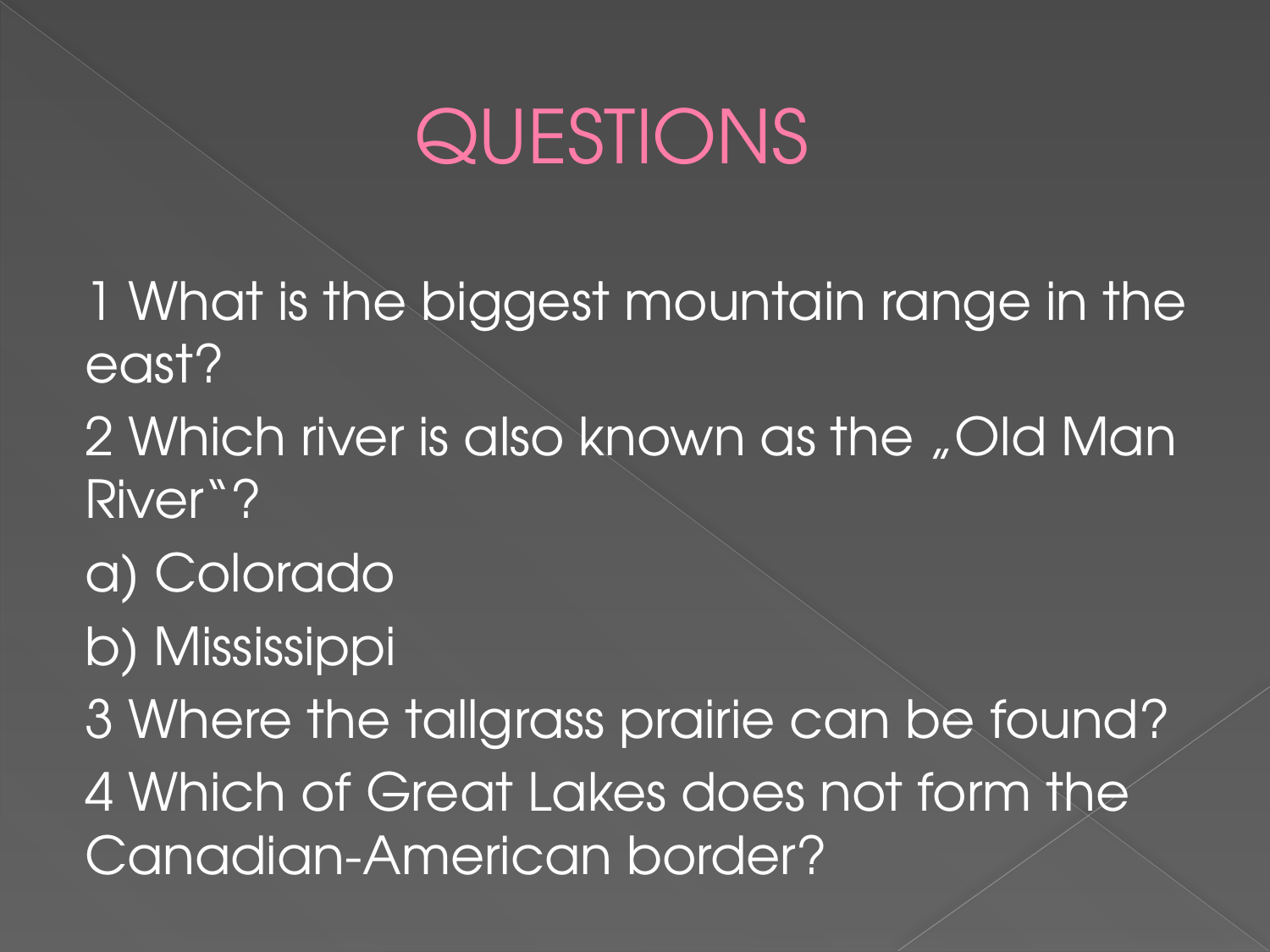

# QUESTIONS
1 What is the biggest mountain range in the east?
2 Which river is also known as the „Old Man River“?
	a) Colorado
	b) Mississippi
3 Where the tallgrass prairie can be found?
4 Which of Great Lakes does not form the Canadian-American border?